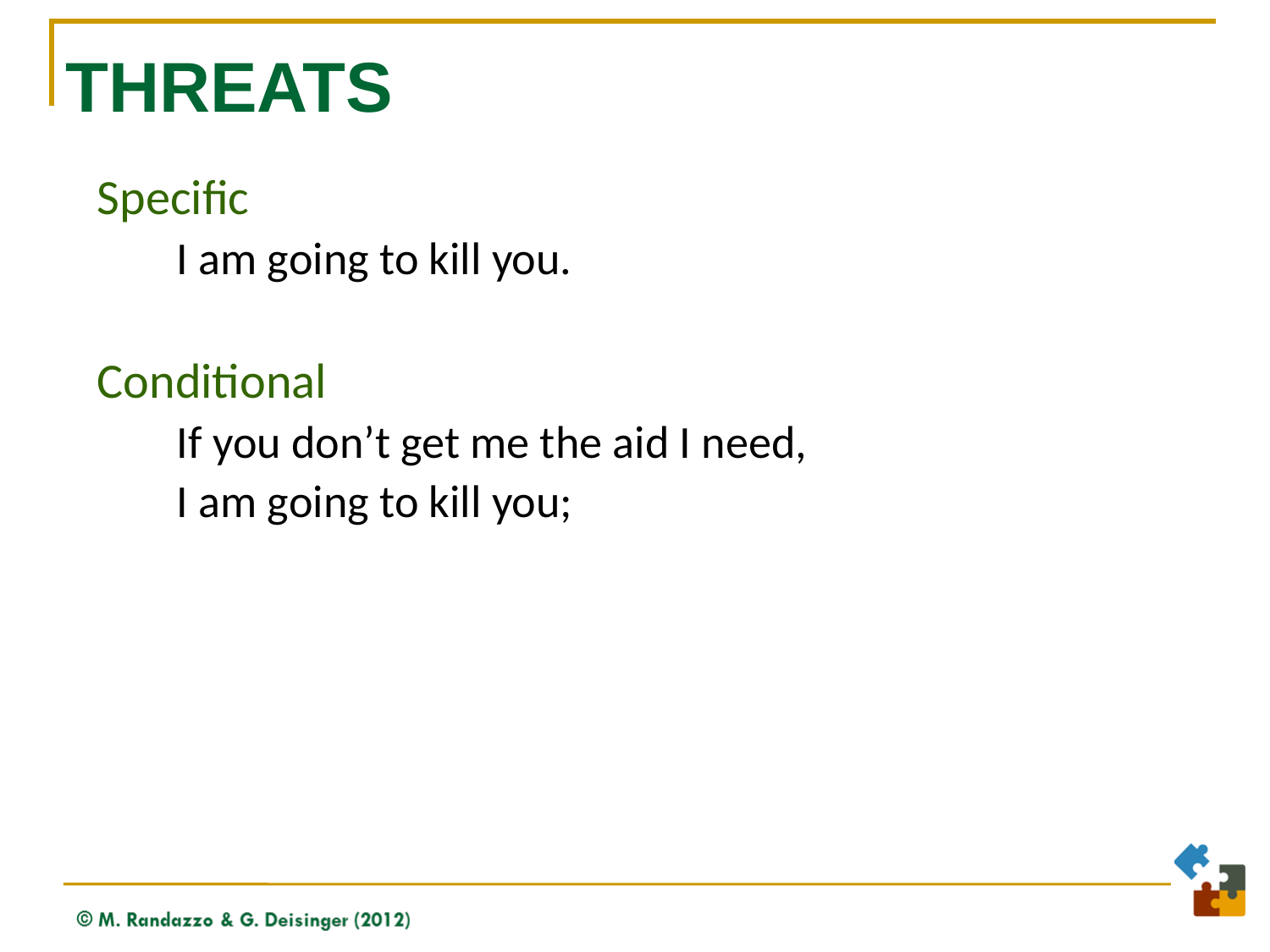

# Threats
Specific
I am going to kill you.

Conditional
If you don’t get me the aid I need,
I am going to kill you;